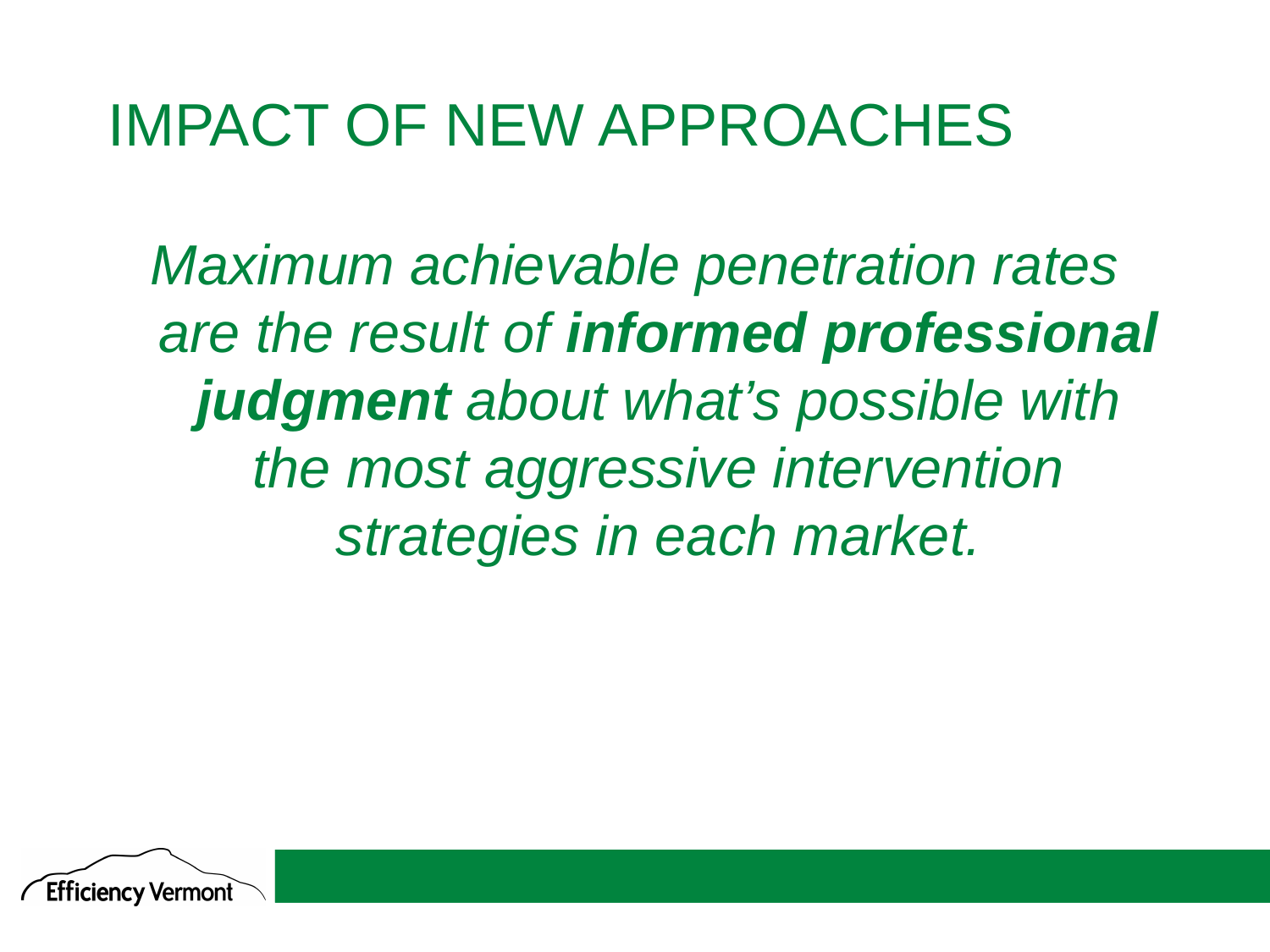

# IMPACT OF NEW APPROACHES
Maximum achievable penetration rates are the result of informed professional judgment about what’s possible with the most aggressive intervention strategies in each market.